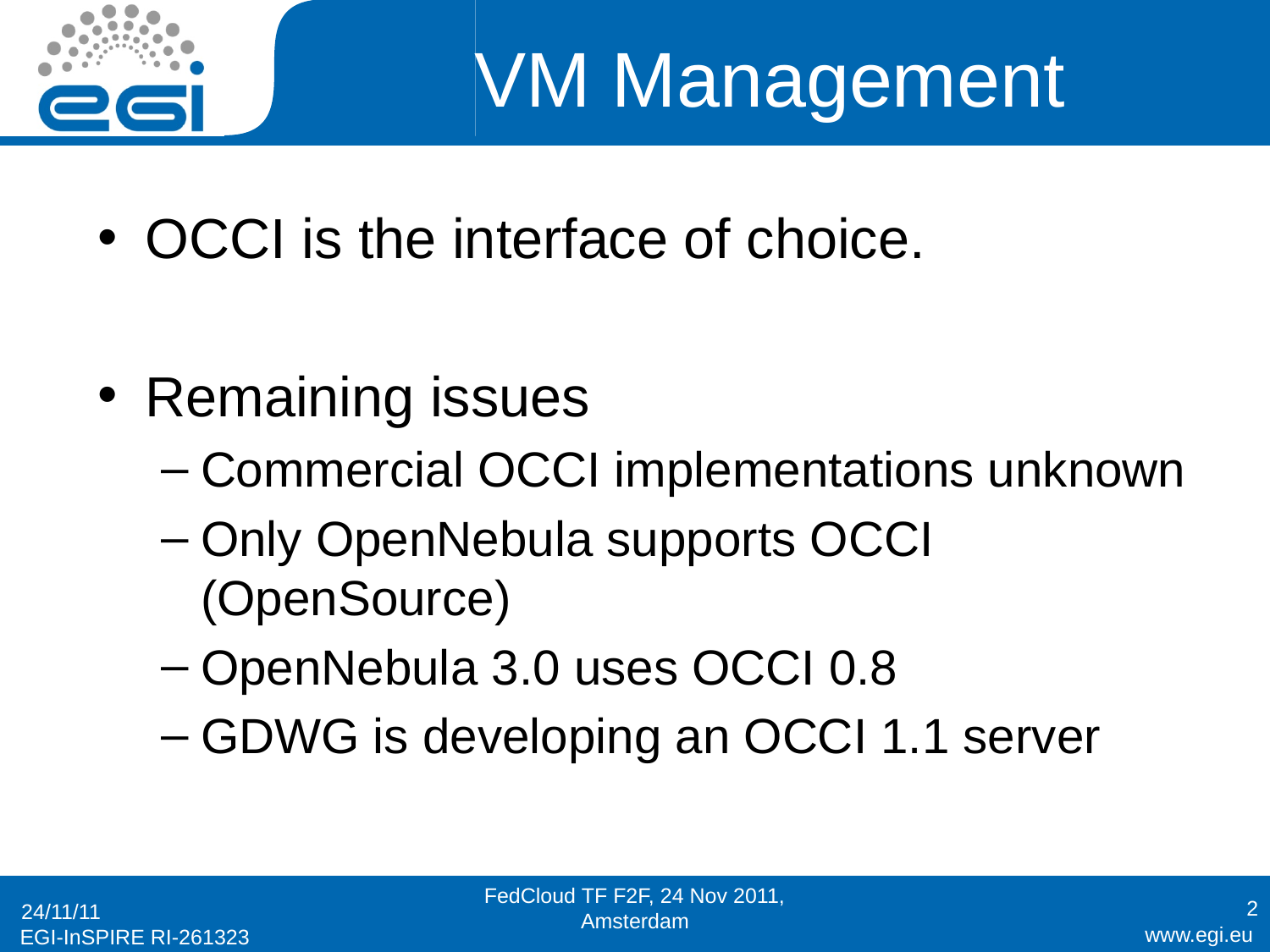

# VM Management
OCCI is the interface of choice.

Remaining issues
Commercial OCCI implementations unknown
Only OpenNebula supports OCCI (OpenSource)
OpenNebula 3.0 uses OCCI 0.8
GDWG is developing an OCCI 1.1 server
FedCloud TF F2F, 24 Nov 2011, Amsterdam
2
24/11/11